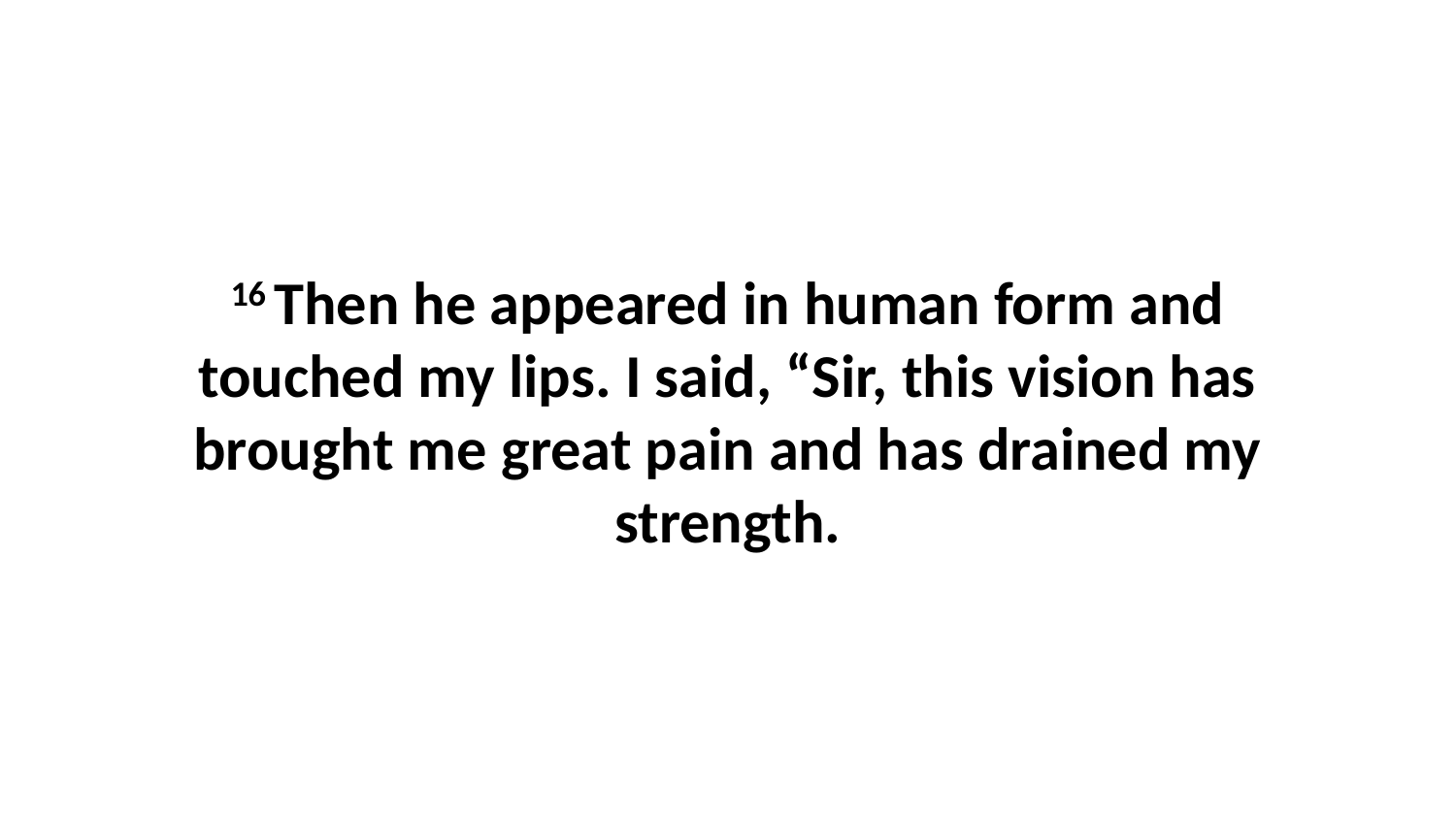

16 Then he appeared in human form and touched my lips. I said, “Sir, this vision has brought me great pain and has drained my strength.